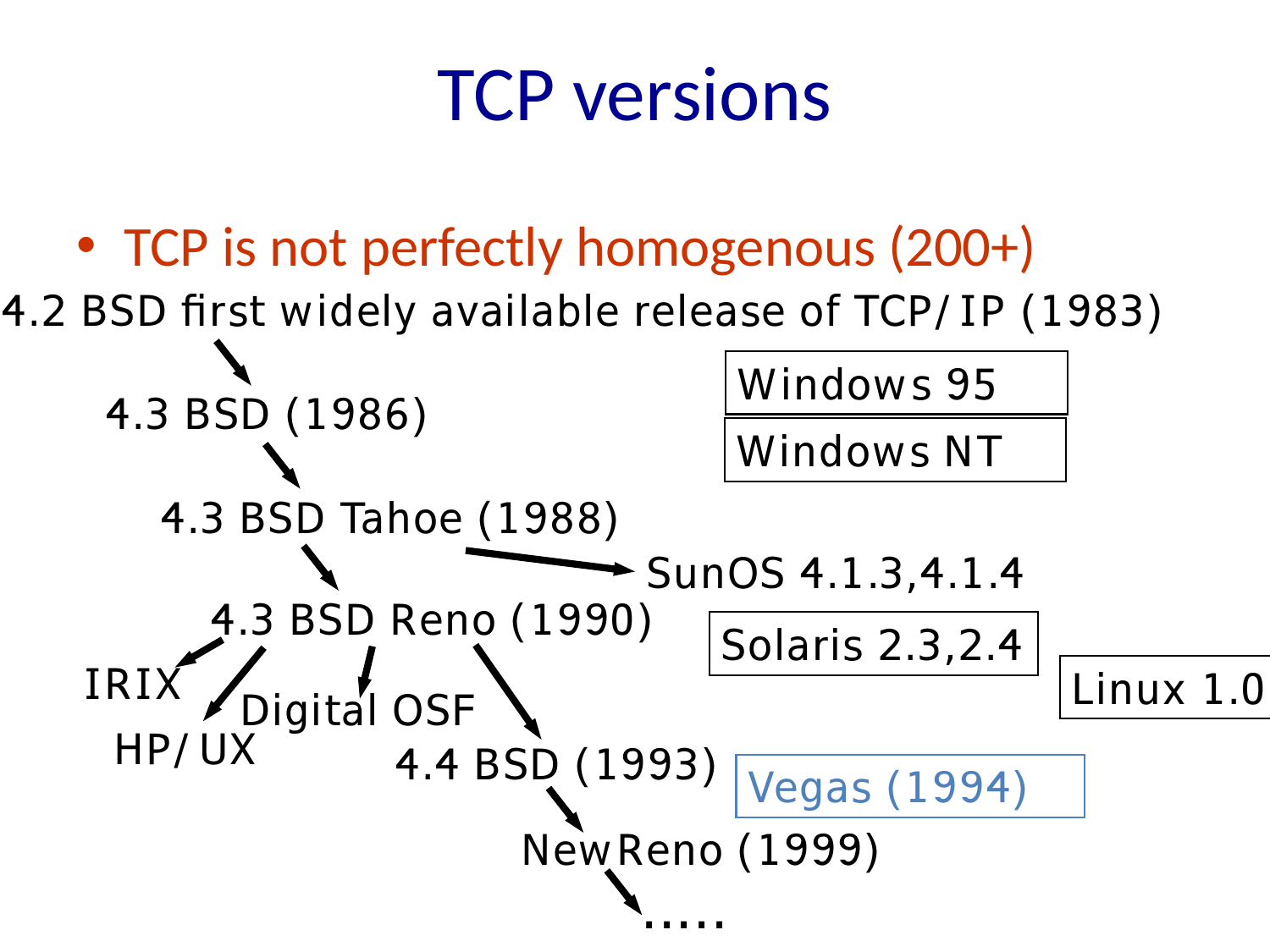

# TCP versions
TCP is not perfectly homogenous (200+)
4.2 BSD first widely available release of TCP/IP (1983)

Windows 95
4.3 BSD (1986)
Windows NT

4.3 BSD Tahoe (1988)
SunOS 4.1.3,4.1.4

4.3 BSD Reno (1990)
Solaris 2.3,2.4

IRIX
Linux 1.0
Digital OSF
HP/UX
4.4 BSD (1993)
Vegas (1994)

NewReno (1999)
.....